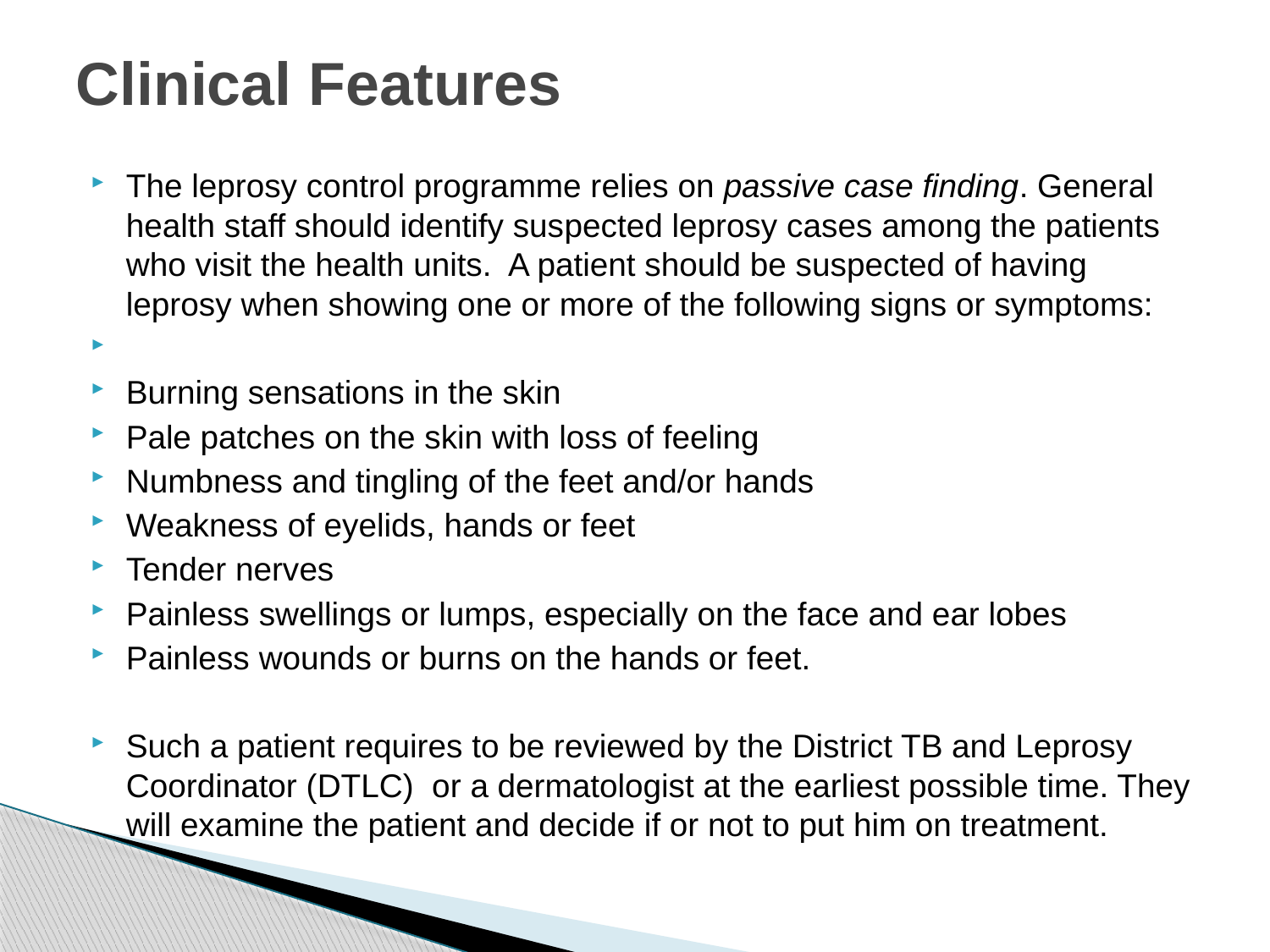

# Clinical Features
The leprosy control programme relies on passive case finding. General health staff should identify sus­pected leprosy cases among the patients who visit the health units.  A patient should be suspected of having leprosy when showing one or more of the following signs or symptoms:

Burning sensations in the skin
Pale patches on the skin with loss of feeling
Numbness and tingling of the feet and/or hands
Weakness of eyelids, hands or feet
Tender nerves
Painless swellings or lumps, especially on the face and ear lobes
Painless wounds or burns on the hands or feet.

Such a patient requires to be reviewed by the District TB and Leprosy Coordinator (DTLC)  or a dermatologist at the earliest possible time. They will examine the patient and decide if or not to put him on treatment.